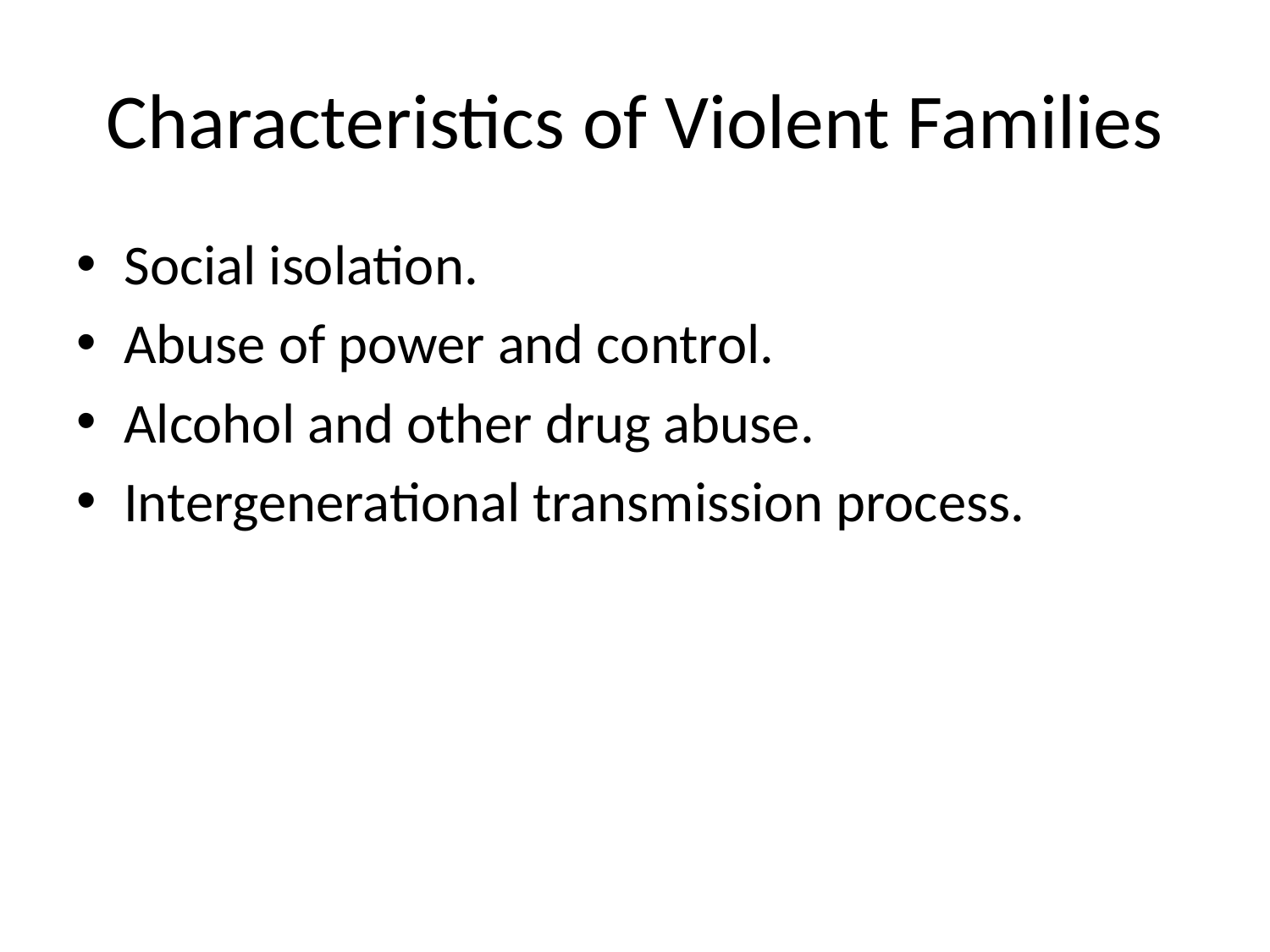

# Characteristics of Violent Families
Social isolation.
Abuse of power and control.
Alcohol and other drug abuse.
Intergenerational transmission process.